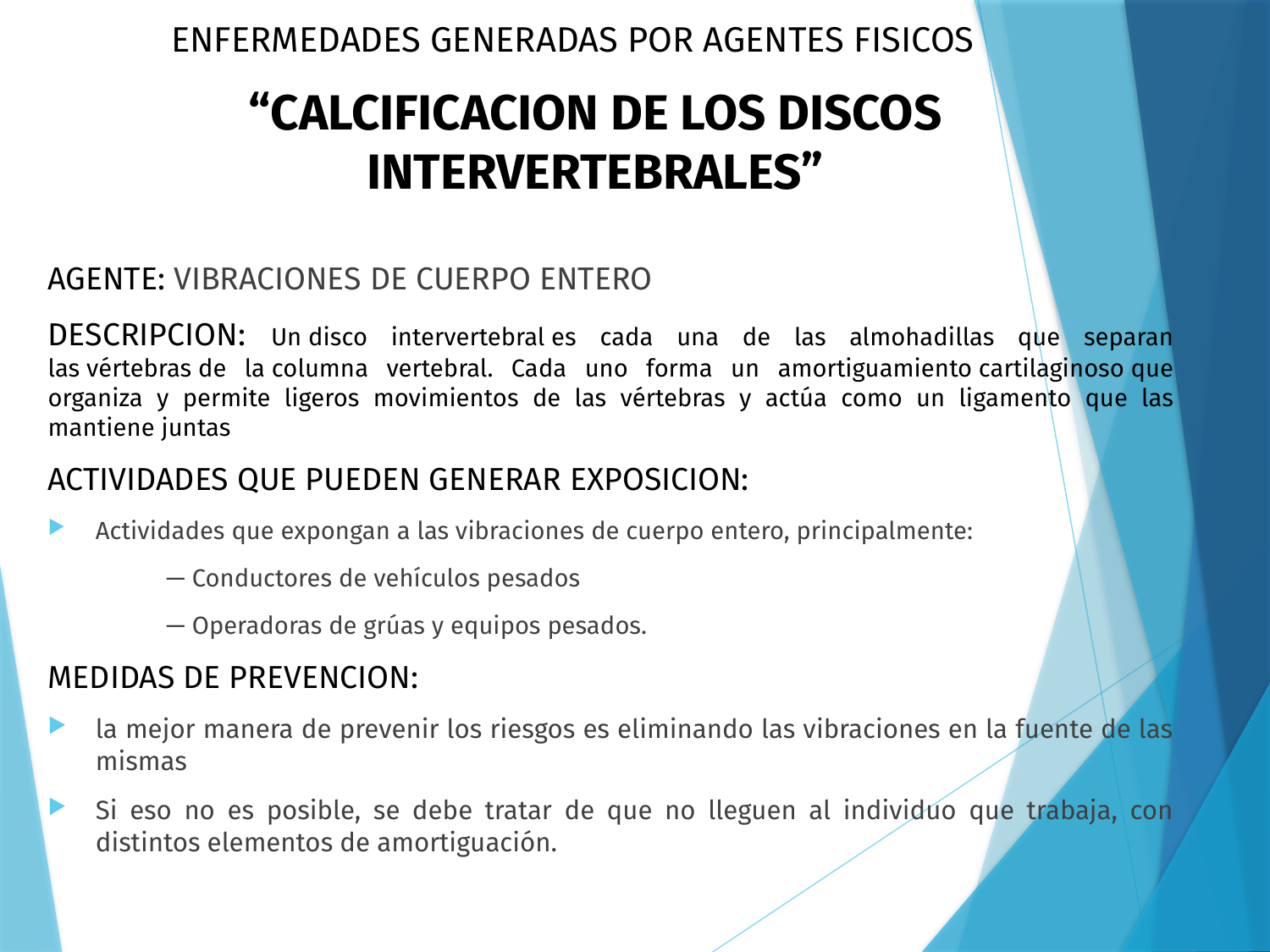

# ENFERMEDADES GENERADAS POR AGENTES FISICOS
“CALCIFICACION DE LOS DISCOS INTERVERTEBRALES”
AGENTE: VIBRACIONES DE CUERPO ENTERO
DESCRIPCION: Un disco intervertebral es cada una de las almohadillas que separan las vértebras de la columna vertebral. Cada uno forma un amortiguamiento cartilaginoso que organiza y permite ligeros movimientos de las vértebras y actúa como un ligamento que las mantiene juntas
ACTIVIDADES QUE PUEDEN GENERAR EXPOSICION:
Actividades que expongan a las vibraciones de cuerpo entero, principalmente:
                  — Conductores de vehículos pesados
                  — Operadoras de grúas y equipos pesados.
MEDIDAS DE PREVENCION:
la mejor manera de prevenir los riesgos es eliminando las vibraciones en la fuente de las mismas
Si eso no es posible, se debe tratar de que no lleguen al individuo que trabaja, con distintos elementos de amortiguación.